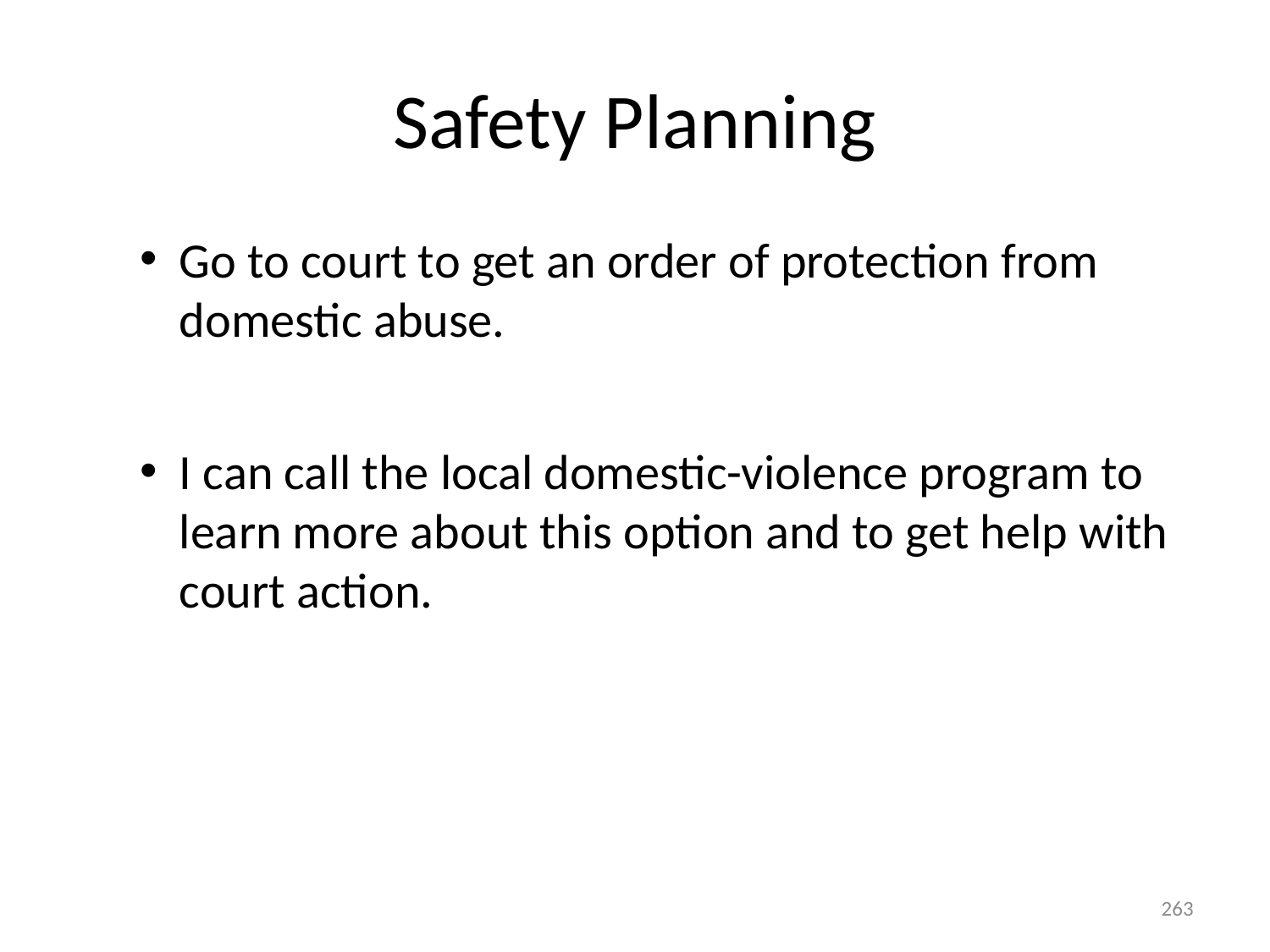

# Safety Planning
Go to court to get an order of protection from domestic abuse.

I can call the local domestic-violence program to learn more about this option and to get help with court action.

263